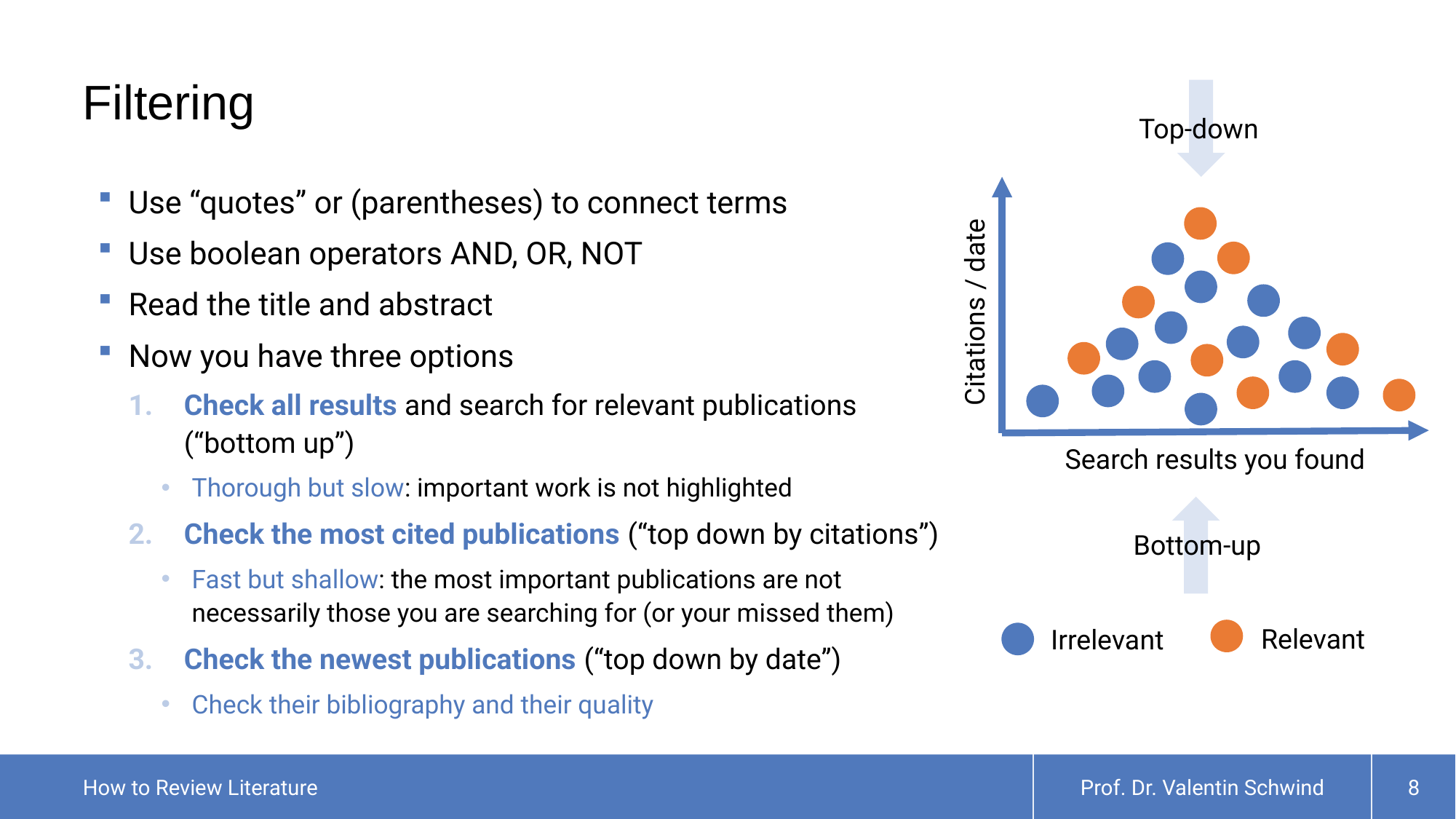

# Filtering

Top-down
Use “quotes” or (parentheses) to connect terms
Use boolean operators AND, OR, NOT
Read the title and abstract
Now you have three options
Check all results and search for relevant publications (“bottom up”)
Thorough but slow: important work is not highlighted
Check the most cited publications (“top down by citations”)
Fast but shallow: the most important publications are not necessarily those you are searching for (or your missed them)
Check the newest publications (“top down by date”)
Check their bibliography and their quality

Citations / date

Search results you found

Bottom-up
Relevant
Irrelevant

How to Review Literature
Prof. Dr. Valentin Schwind
8